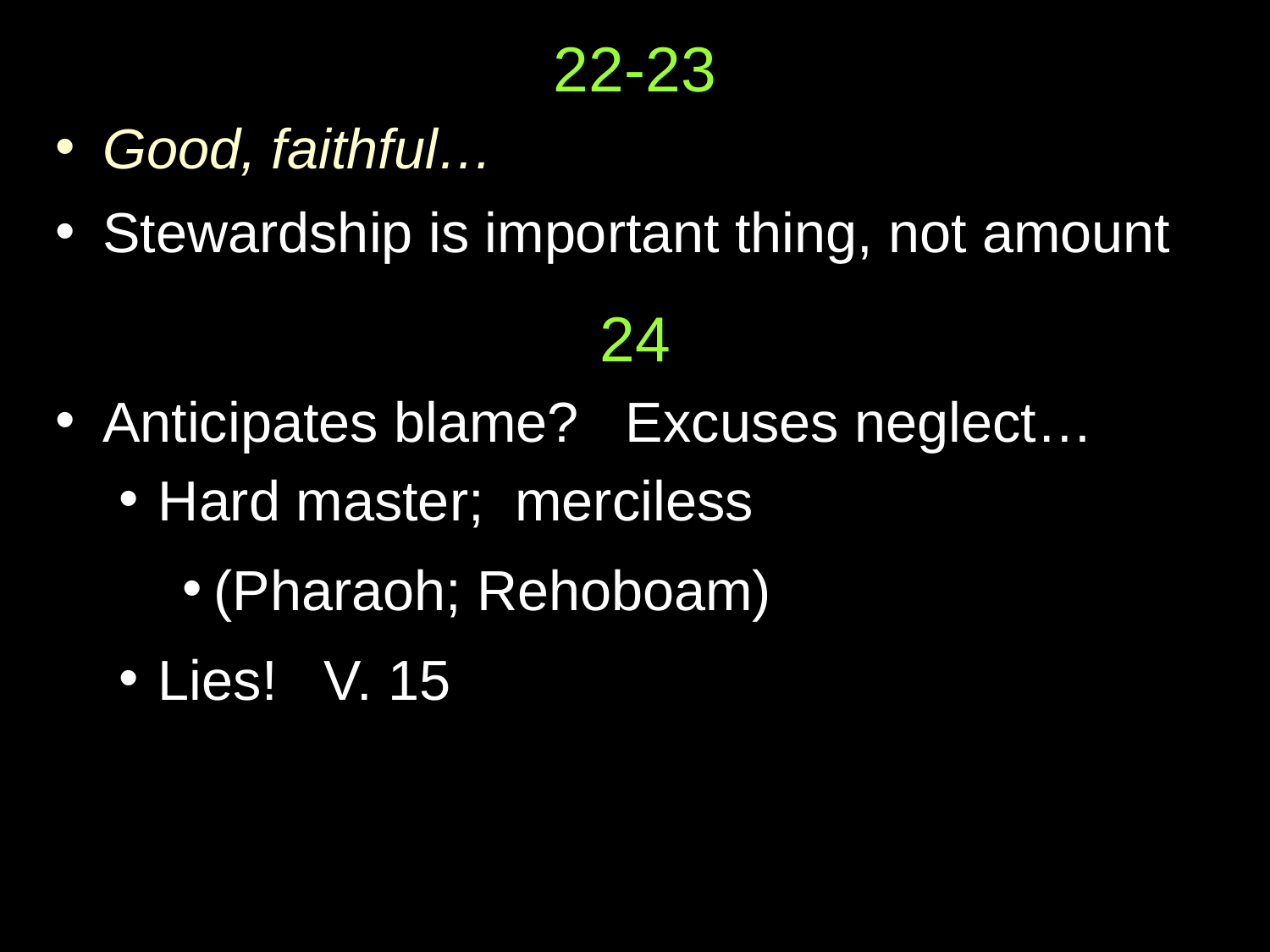

# 22-23
Good, faithful…
Stewardship is important thing, not amount
24
Anticipates blame?   Excuses neglect…
Hard master;  merciless
(Pharaoh; Rehoboam)
Lies!   V. 15